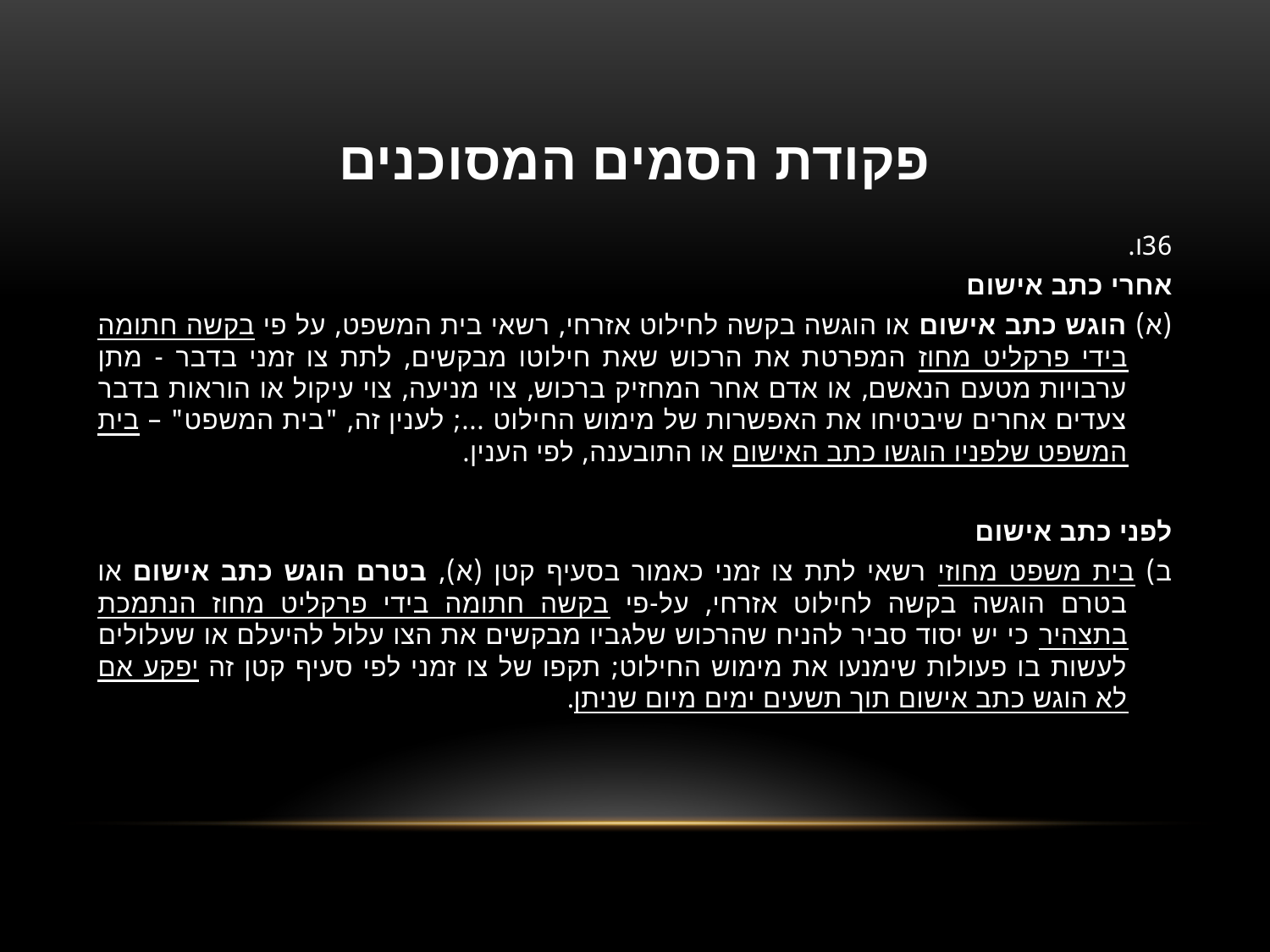

# פקודת הסמים המסוכנים
36ו.
אחרי כתב אישום
(א) הוגש כתב אישום או הוגשה בקשה לחילוט אזרחי, רשאי בית המשפט, על פי בקשה חתומה בידי פרקליט מחוז המפרטת את הרכוש שאת חילוטו מבקשים, לתת צו זמני בדבר - מתן ערבויות מטעם הנאשם, או אדם אחר המחזיק ברכוש, צוי מניעה, צוי עיקול או הוראות בדבר צעדים אחרים שיבטיחו את האפשרות של מימוש החילוט ...; לענין זה, "בית המשפט" – בית המשפט שלפניו הוגשו כתב האישום או התובענה, לפי הענין.

לפני כתב אישום
ב) בית משפט מחוזי רשאי לתת צו זמני כאמור בסעיף קטן (א), בטרם הוגש כתב אישום או בטרם הוגשה בקשה לחילוט אזרחי, על-פי בקשה חתומה בידי פרקליט מחוז הנתמכת בתצהיר כי יש יסוד סביר להניח שהרכוש שלגביו מבקשים את הצו עלול להיעלם או שעלולים לעשות בו פעולות שימנעו את מימוש החילוט; תקפו של צו זמני לפי סעיף קטן זה יפקע אם לא הוגש כתב אישום תוך תשעים ימים מיום שניתן.